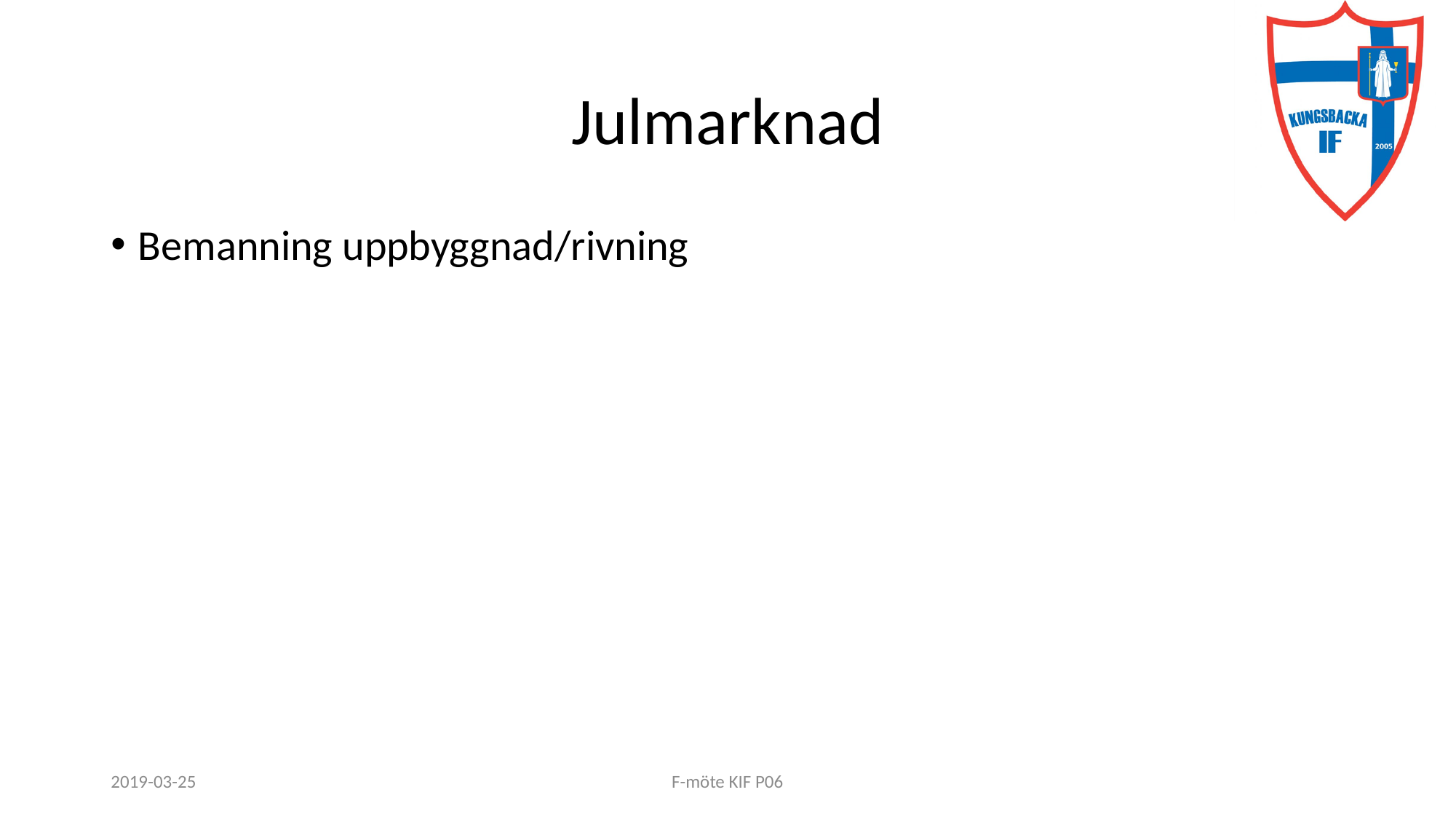

# Julmarknad
Bemanning uppbyggnad/rivning
2019-03-25
F-möte KIF P06